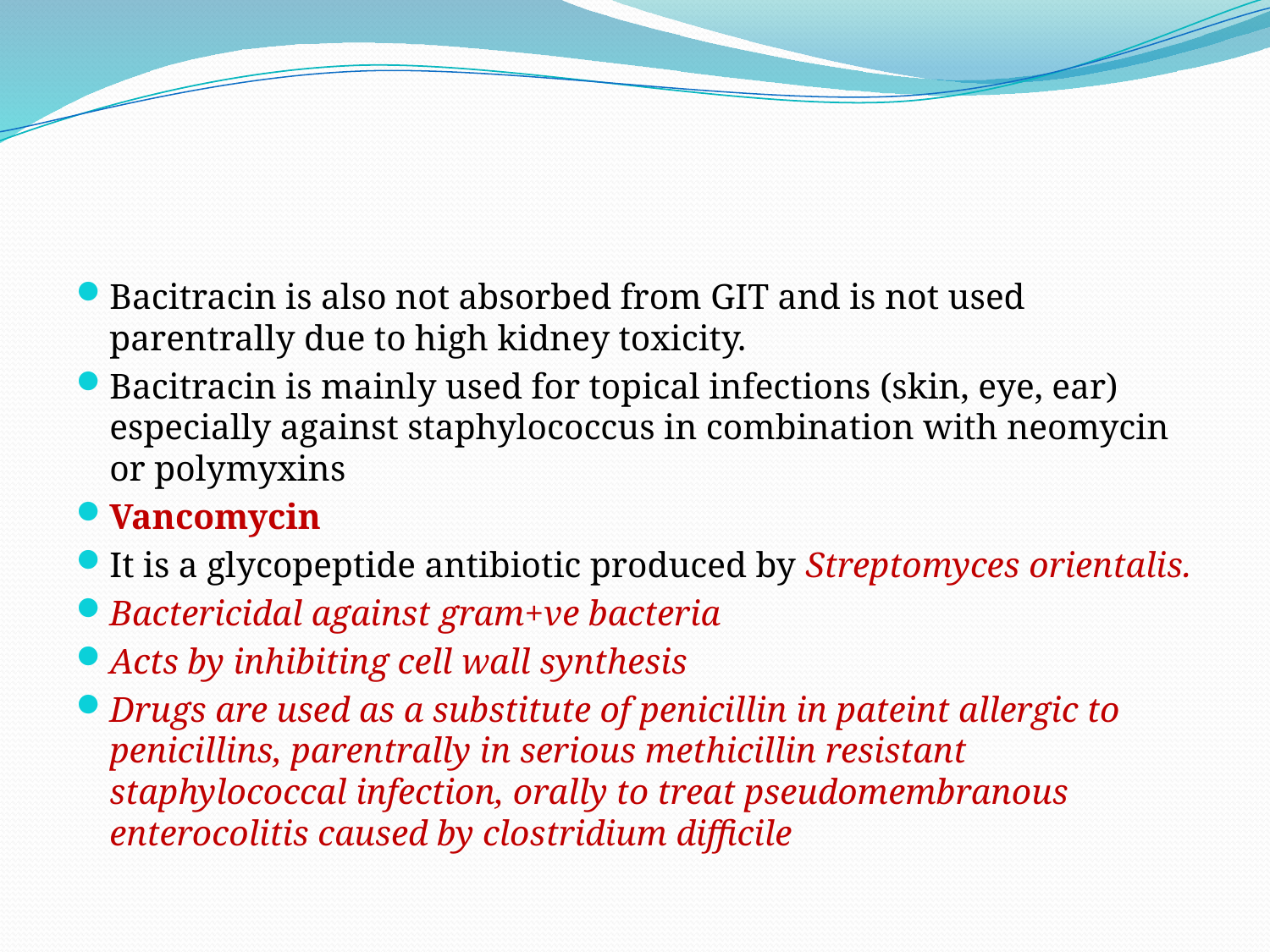

#
Bacitracin is also not absorbed from GIT and is not used parentrally due to high kidney toxicity.
Bacitracin is mainly used for topical infections (skin, eye, ear) especially against staphylococcus in combination with neomycin or polymyxins
Vancomycin
It is a glycopeptide antibiotic produced by Streptomyces orientalis.
Bactericidal against gram+ve bacteria
Acts by inhibiting cell wall synthesis
Drugs are used as a substitute of penicillin in pateint allergic to penicillins, parentrally in serious methicillin resistant staphylococcal infection, orally to treat pseudomembranous enterocolitis caused by clostridium difficile